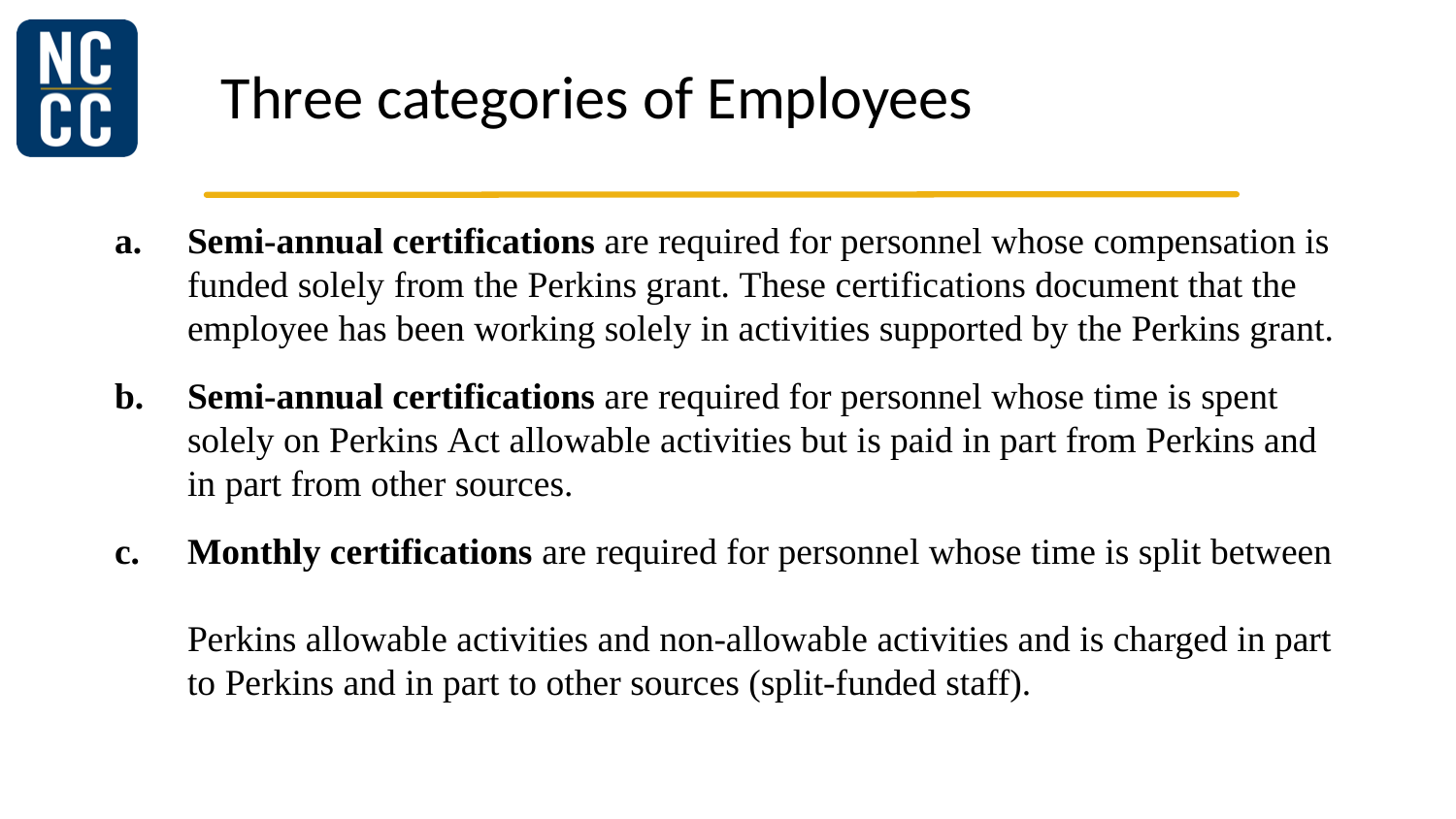

# Three categories of Employees
Semi‐annual certifications are required for personnel whose compensation is 
funded solely from the Perkins grant. These certifications document that the 
employee has been working solely in activities supported by the Perkins grant.
Semi‐annual certifications are required for personnel whose time is spent 
solely on Perkins Act allowable activities but is paid in part from Perkins and 
in part from other sources.
Monthly certifications are required for personnel whose time is split between 
Perkins allowable activities and non-allowable activities and is charged in part to Perkins and in part to other sources (split‐funded staff).